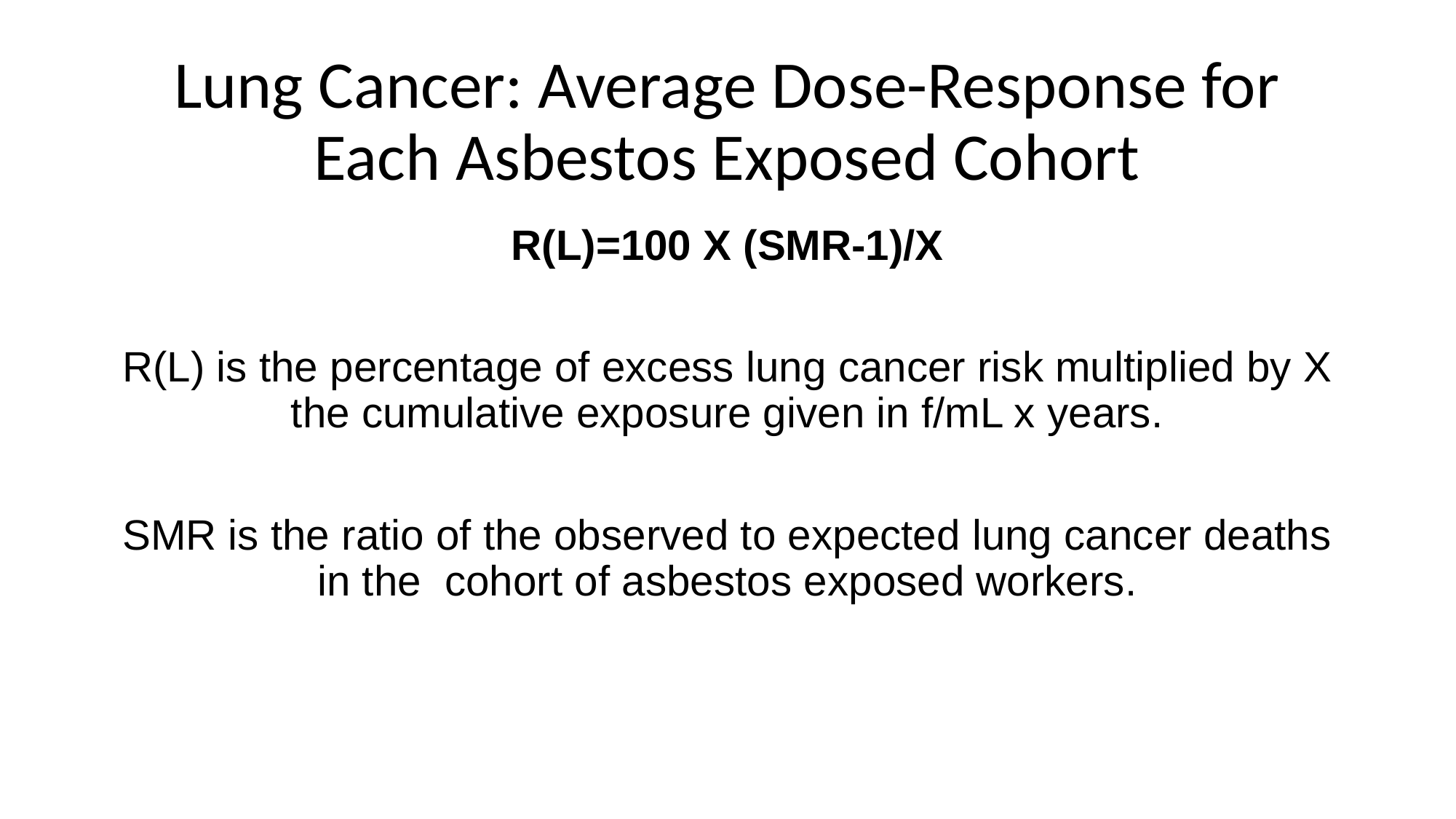

# Lung Cancer: Average Dose-Response for Each Asbestos Exposed Cohort
R(L)=100 X (SMR-1)/X

R(L) is the percentage of excess lung cancer risk multiplied by X the cumulative exposure given in f/mL x years.

SMR is the ratio of the observed to expected lung cancer deaths in the  cohort of asbestos exposed workers.